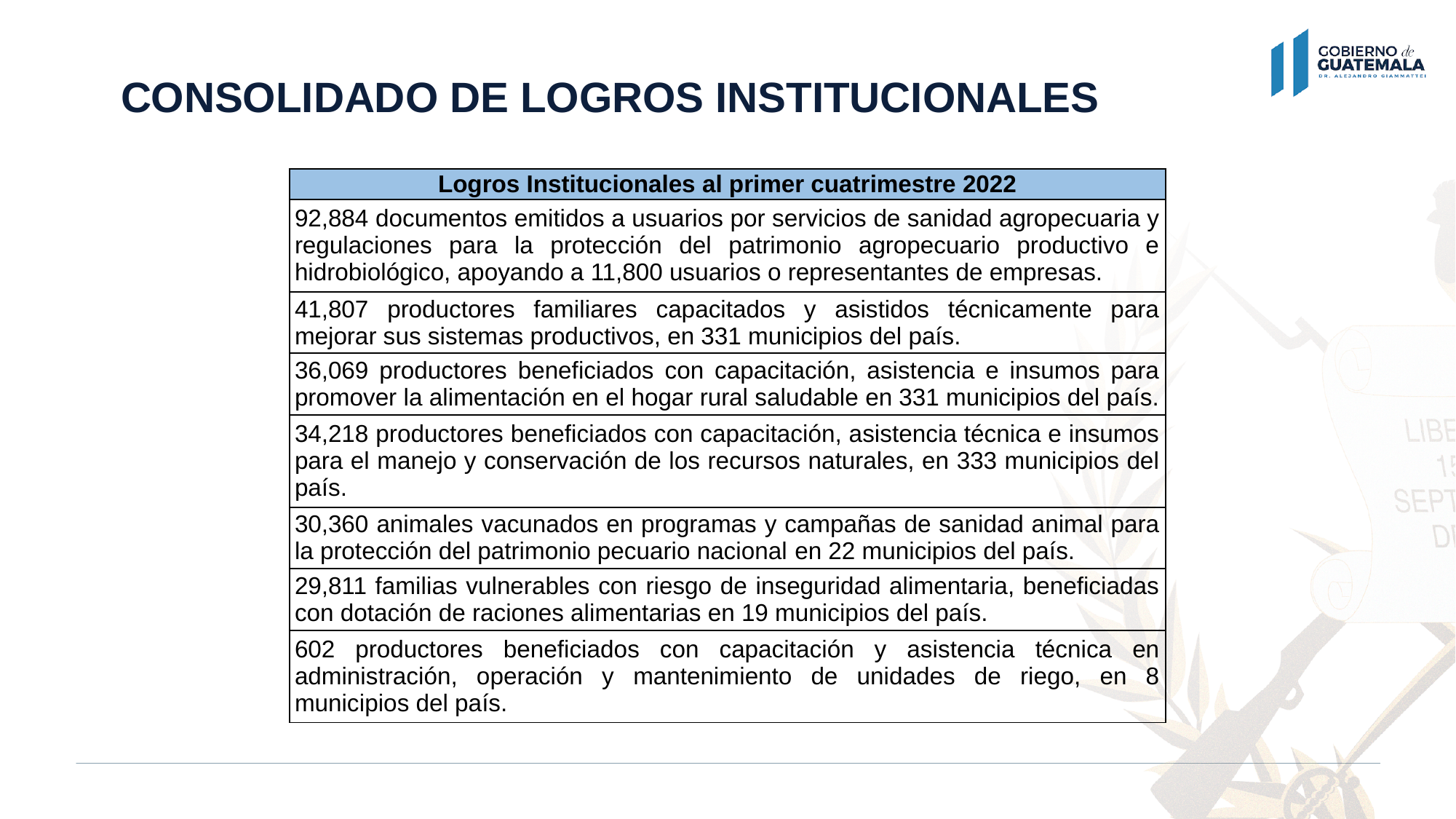

CONSOLIDADO DE LOGROS INSTITUCIONALES
| Logros Institucionales al primer cuatrimestre 2022 |
| --- |
| 92,884 documentos emitidos a usuarios por servicios de sanidad agropecuaria y regulaciones para la protección del patrimonio agropecuario productivo e hidrobiológico, apoyando a 11,800 usuarios o representantes de empresas. |
| 41,807 productores familiares capacitados y asistidos técnicamente para mejorar sus sistemas productivos, en 331 municipios del país. |
| 36,069 productores beneficiados con capacitación, asistencia e insumos para promover la alimentación en el hogar rural saludable en 331 municipios del país. |
| 34,218 productores beneficiados con capacitación, asistencia técnica e insumos para el manejo y conservación de los recursos naturales, en 333 municipios del país. |
| 30,360 animales vacunados en programas y campañas de sanidad animal para la protección del patrimonio pecuario nacional en 22 municipios del país. |
| 29,811 familias vulnerables con riesgo de inseguridad alimentaria, beneficiadas con dotación de raciones alimentarias en 19 municipios del país. |
| 602 productores beneficiados con capacitación y asistencia técnica en administración, operación y mantenimiento de unidades de riego, en 8 municipios del país. |

RENDICIÓN DE CUENTAS